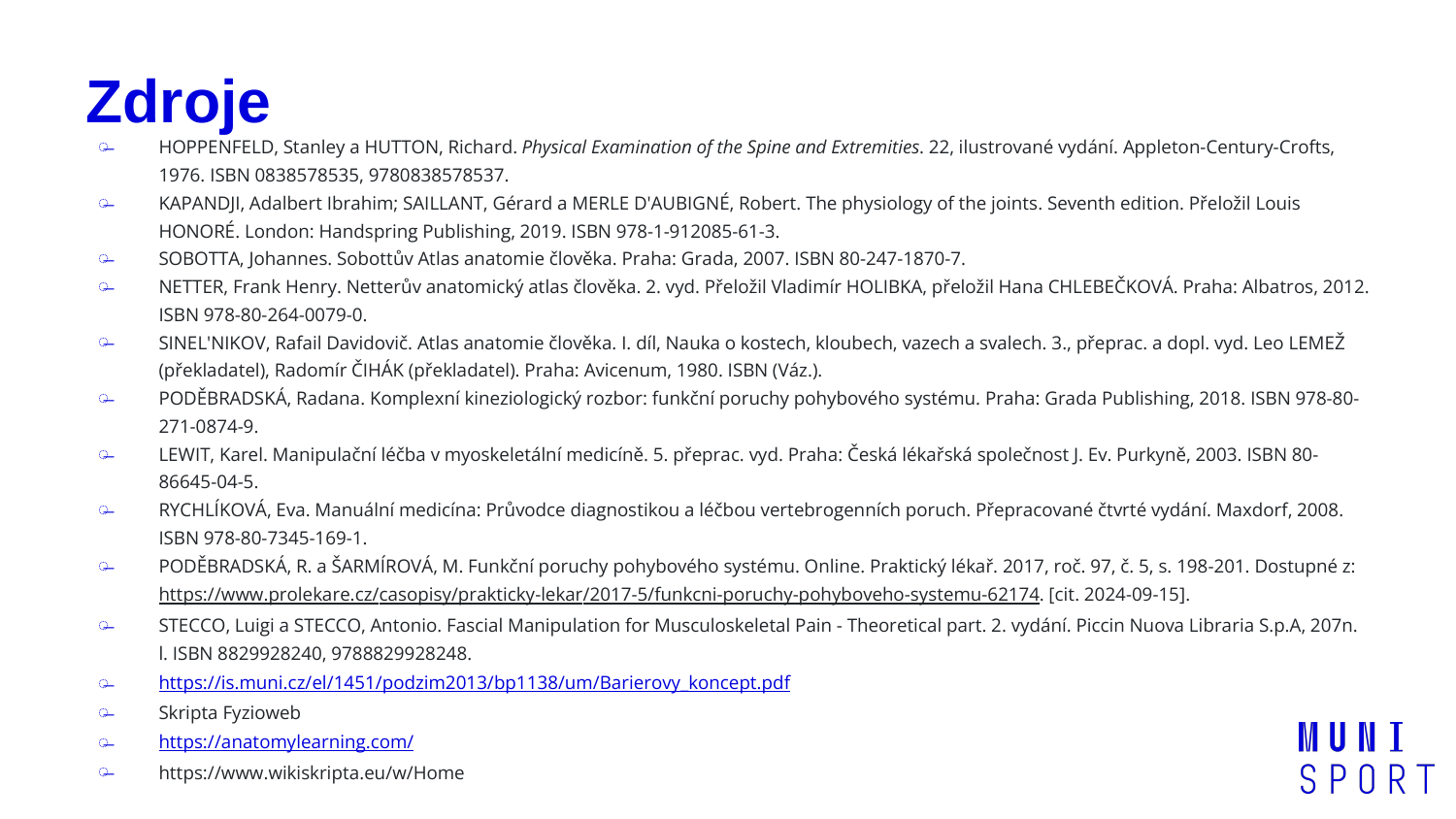

# Zdroje
HOPPENFELD, Stanley a HUTTON, Richard. Physical Examination of the Spine and Extremities. 22, ilustrované vydání. Appleton-Century-Crofts, 1976. ISBN 0838578535, 9780838578537.
KAPANDJI, Adalbert Ibrahim; SAILLANT, Gérard a MERLE D'AUBIGNÉ, Robert. The physiology of the joints. Seventh edition. Přeložil Louis HONORÉ. London: Handspring Publishing, 2019. ISBN 978-1-912085-61-3.
SOBOTTA, Johannes. Sobottův Atlas anatomie člověka. Praha: Grada, 2007. ISBN 80-247-1870-7.
NETTER, Frank Henry. Netterův anatomický atlas člověka. 2. vyd. Přeložil Vladimír HOLIBKA, přeložil Hana CHLEBEČKOVÁ. Praha: Albatros, 2012. ISBN 978-80-264-0079-0.
SINEL'NIKOV, Rafail Davidovič. Atlas anatomie člověka. I. díl, Nauka o kostech, kloubech, vazech a svalech. 3., přeprac. a dopl. vyd. Leo LEMEŽ (překladatel), Radomír ČIHÁK (překladatel). Praha: Avicenum, 1980. ISBN (Váz.).
PODĚBRADSKÁ, Radana. Komplexní kineziologický rozbor: funkční poruchy pohybového systému. Praha: Grada Publishing, 2018. ISBN 978-80-271-0874-9.
LEWIT, Karel. Manipulační léčba v myoskeletální medicíně. 5. přeprac. vyd. Praha: Česká lékařská společnost J. Ev. Purkyně, 2003. ISBN 80-86645-04-5.
RYCHLÍKOVÁ, Eva. Manuální medicína: Průvodce diagnostikou a léčbou vertebrogenních poruch. Přepracované čtvrté vydání. Maxdorf, 2008. ISBN 978-80-7345-169-1.
PODĚBRADSKÁ, R. a ŠARMÍROVÁ, M. Funkční poruchy pohybového systému. Online. Praktický lékař. 2017, roč. 97, č. 5, s. 198-201. Dostupné z: https://www.prolekare.cz/casopisy/prakticky-lekar/2017-5/funkcni-poruchy-pohyboveho-systemu-62174. [cit. 2024-09-15].
STECCO, Luigi a STECCO, Antonio. Fascial Manipulation for Musculoskeletal Pain - Theoretical part. 2. vydání. Piccin Nuova Libraria S.p.A, 207n. l. ISBN 8829928240, 9788829928248.
https://is.muni.cz/el/1451/podzim2013/bp1138/um/Barierovy_koncept.pdf
Skripta Fyzioweb
https://anatomylearning.com/
https://www.wikiskripta.eu/w/Home